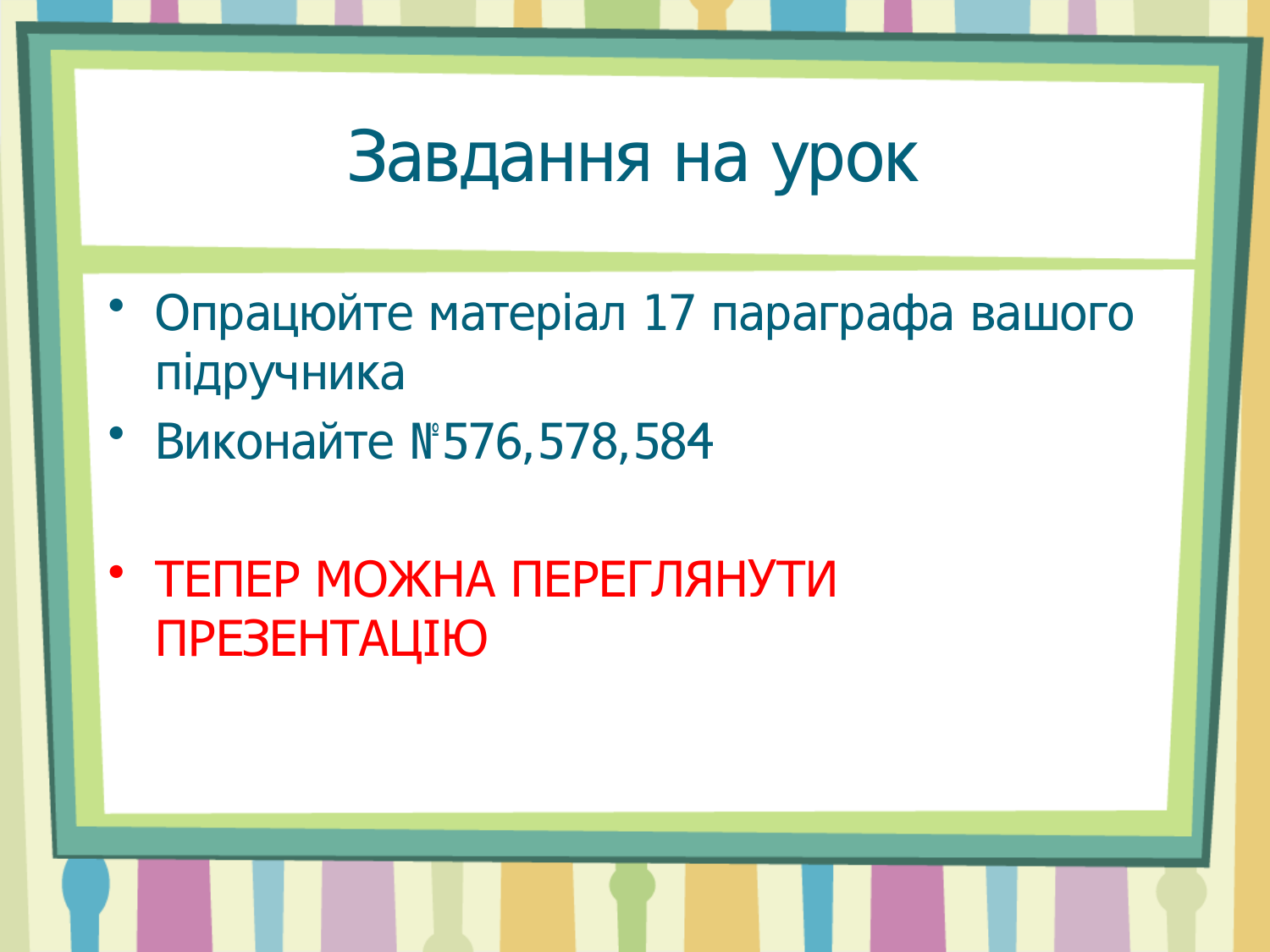

# Завдання на урок
Опрацюйте матеріал 17 параграфа вашого підручника
Виконайте №576,578,584

ТЕПЕР МОЖНА ПЕРЕГЛЯНУТИ ПРЕЗЕНТАЦІЮ